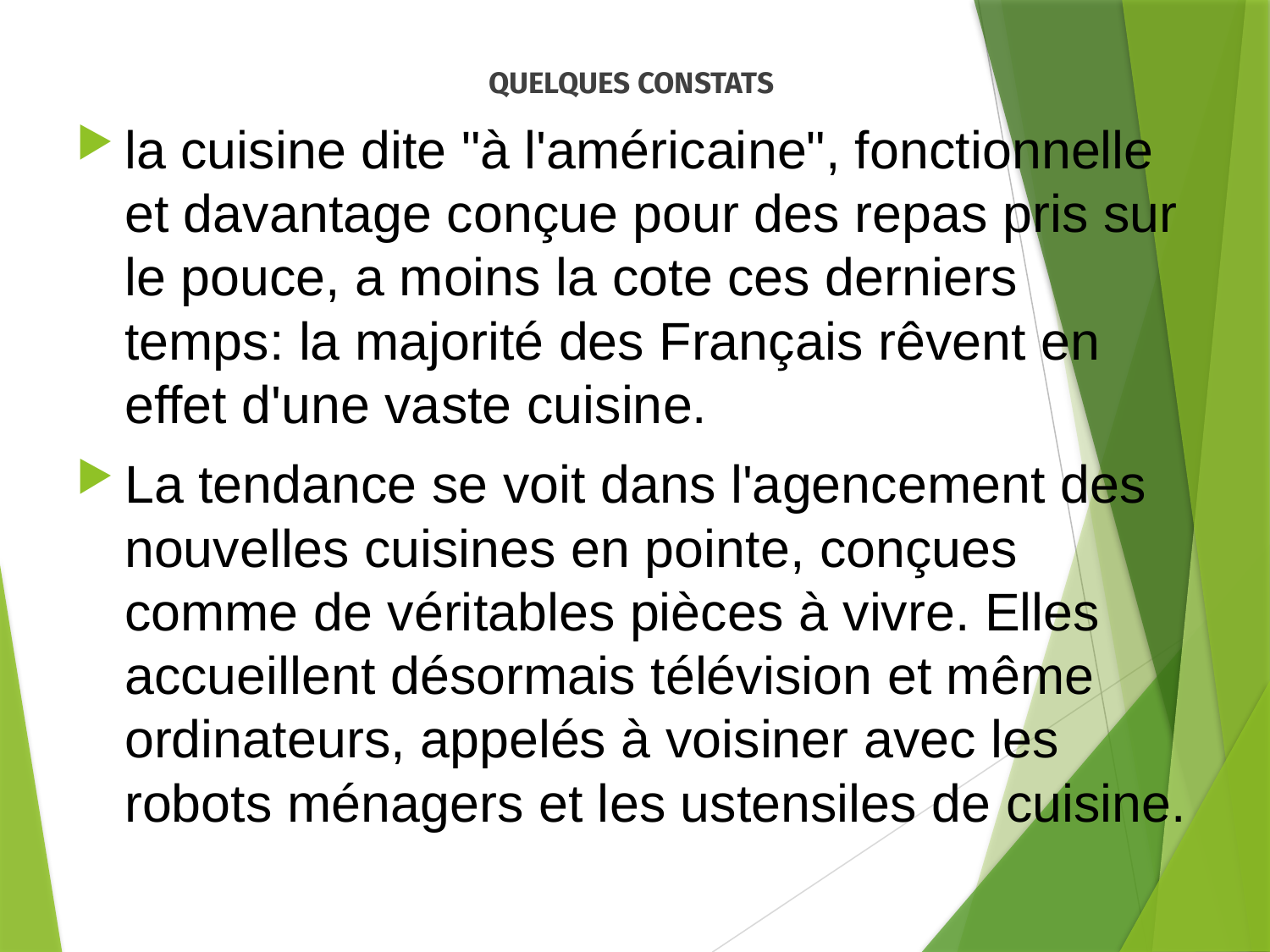

QUELQUES CONSTATS
la cuisine dite "à l'américaine", fonctionnelle et davantage conçue pour des repas pris sur le pouce, a moins la cote ces derniers temps: la majorité des Français rêvent en effet d'une vaste cuisine.
La tendance se voit dans l'agencement des nouvelles cuisines en pointe, conçues comme de véritables pièces à vivre. Elles accueillent désormais télévision et même ordinateurs, appelés à voisiner avec les robots ménagers et les ustensiles de cuisine.